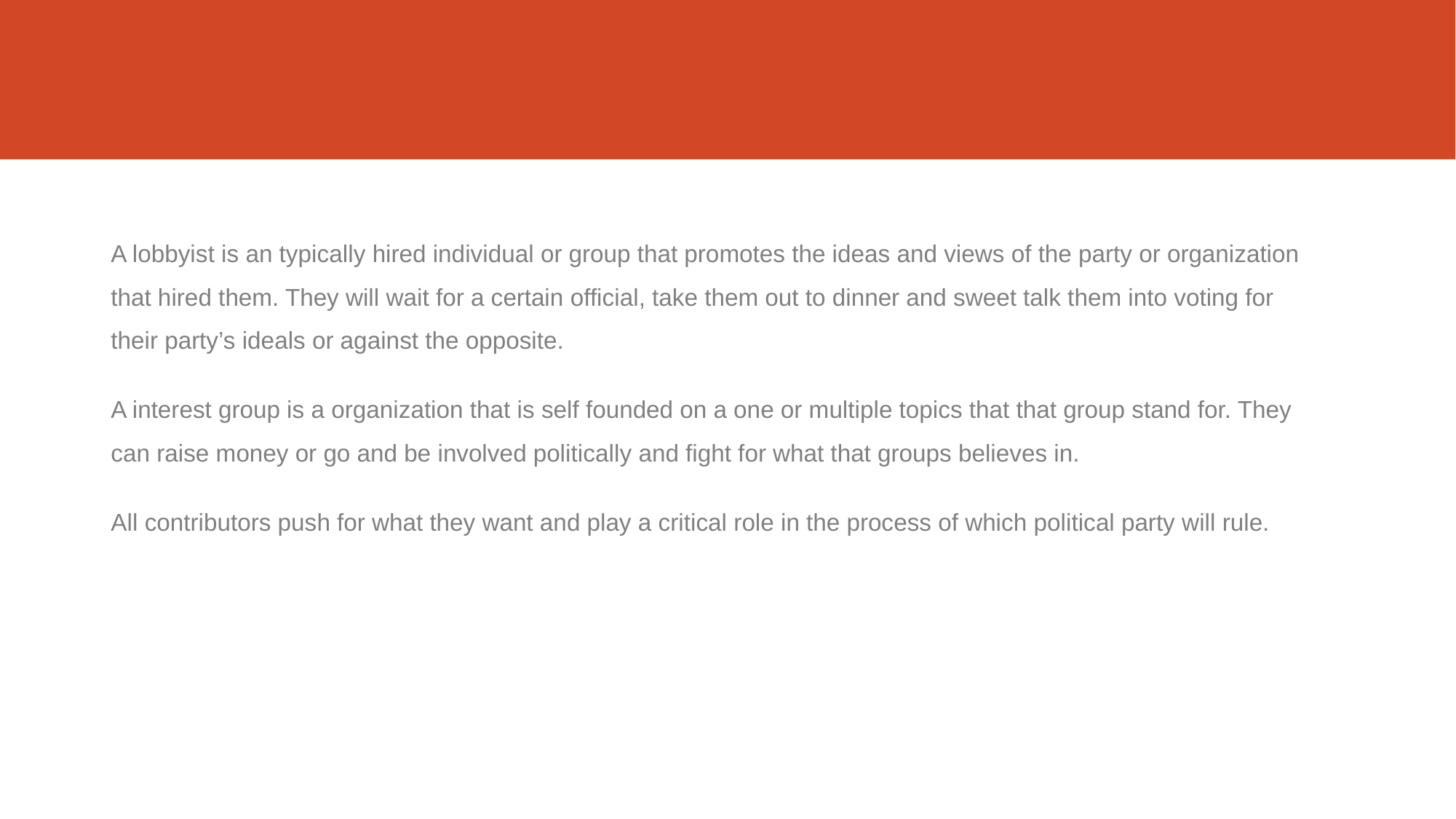

# Identify and describe the political roles played by a variety of lobbying and interest groups .
A lobbyist is an typically hired individual or group that promotes the ideas and views of the party or organization that hired them. They will wait for a certain official, take them out to dinner and sweet talk them into voting for their party’s ideals or against the opposite.
A interest group is a organization that is self founded on a one or multiple topics that that group stand for. They can raise money or go and be involved politically and fight for what that groups believes in.
All contributors push for what they want and play a critical role in the process of which political party will rule.